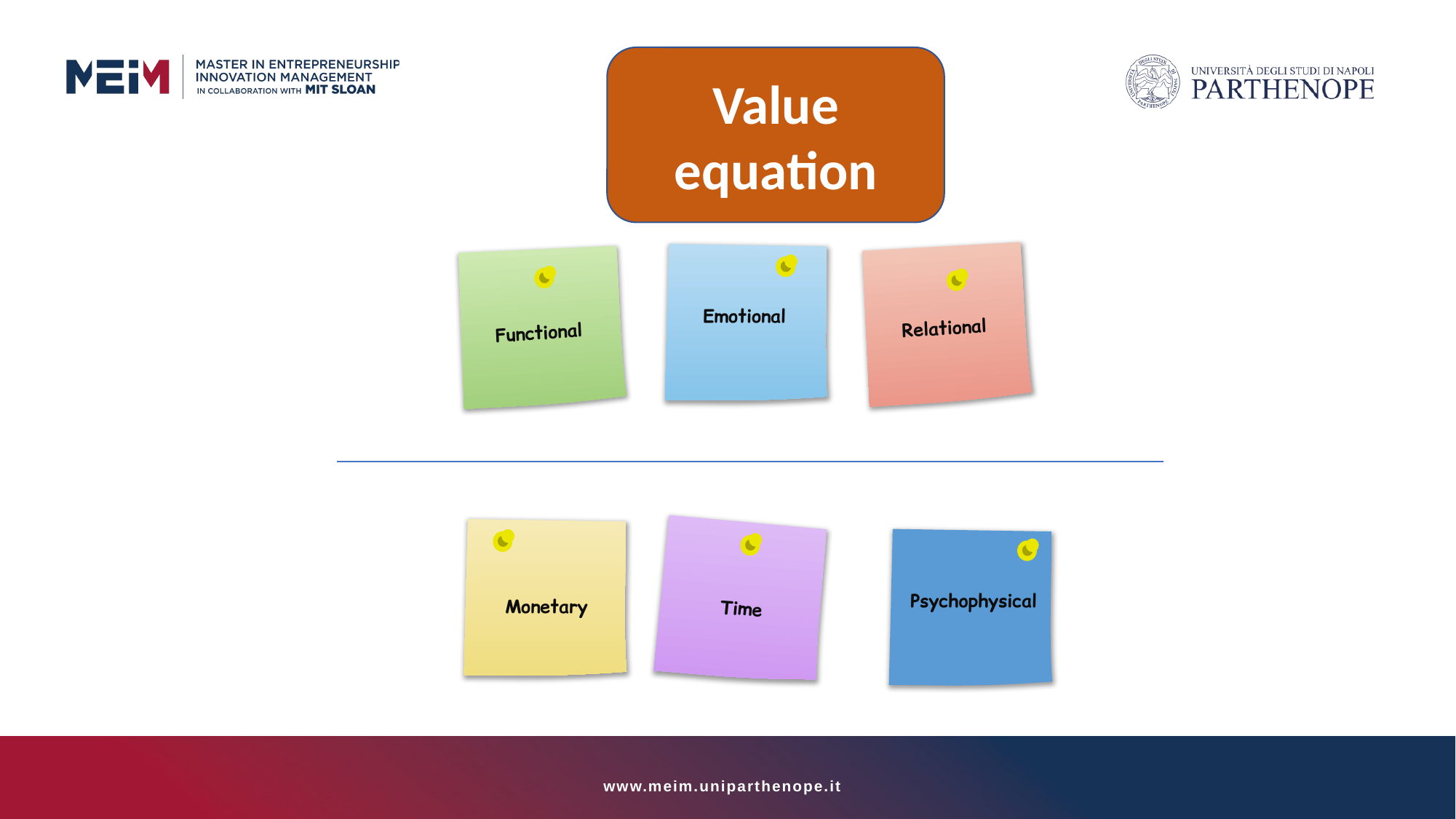

Value equation

Emotional
Relational
Functional

Psychophysical
Monetary
Time